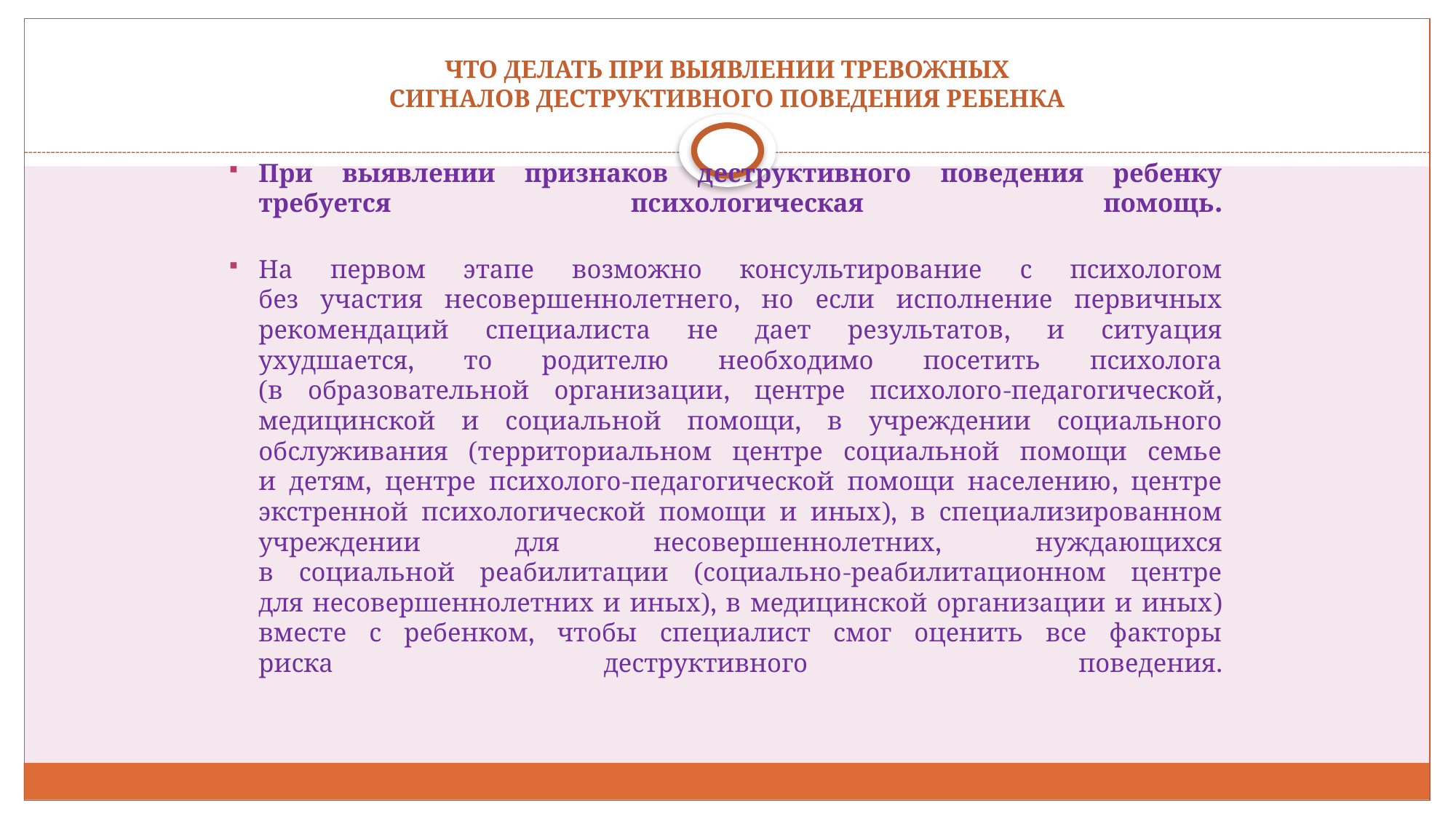

# ЧТО ДЕЛАТЬ ПРИ ВЫЯВЛЕНИИ ТРЕВОЖНЫХ СИГНАЛОВ ДЕСТРУКТИВНОГО ПОВЕДЕНИЯ РЕБЕНКА
При выявлении признаков деструктивного поведения ребенку
требуется психологическая помощь.
На первом этапе возможно консультирование с психологом
без участия несовершеннолетнего, но если исполнение первичных
рекомендаций специалиста не дает результатов, и ситуация
ухудшается, то родителю необходимо посетить психолога
(в образовательной организации, центре психолого-педагогической,
медицинской и социальной помощи, в учреждении социального
обслуживания (территориальном центре социальной помощи семье
и детям, центре психолого-педагогической помощи населению, центре
экстренной психологической помощи и иных), в специализированном
учреждении для несовершеннолетних, нуждающихся
в социальной реабилитации (социально-реабилитационном центре
для несовершеннолетних и иных), в медицинской организации и иных) вместе с ребенком, чтобы специалист смог оценить все факторы
риска деструктивного поведения.